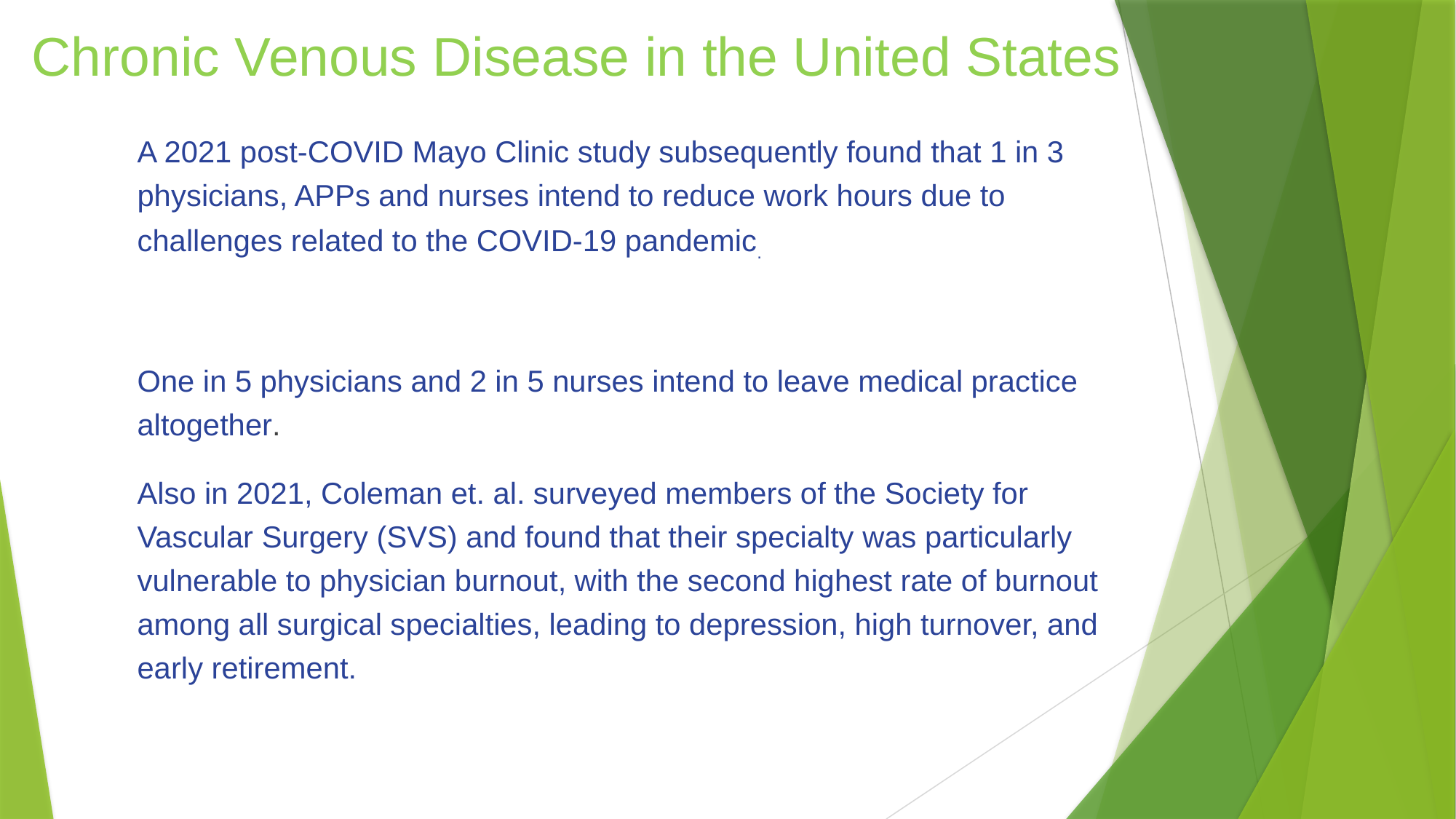

Chronic Venous Disease in the United States
A 2021 post-COVID Mayo Clinic study subsequently found that 1 in 3 physicians, APPs and nurses intend to reduce work hours due to challenges related to the COVID-19 pandemic.

One in 5 physicians and 2 in 5 nurses intend to leave medical practice altogether.
Also in 2021, Coleman et. al. surveyed members of the Society for Vascular Surgery (SVS) and found that their specialty was particularly vulnerable to physician burnout, with the second highest rate of burnout among all surgical specialties, leading to depression, high turnover, and early retirement.